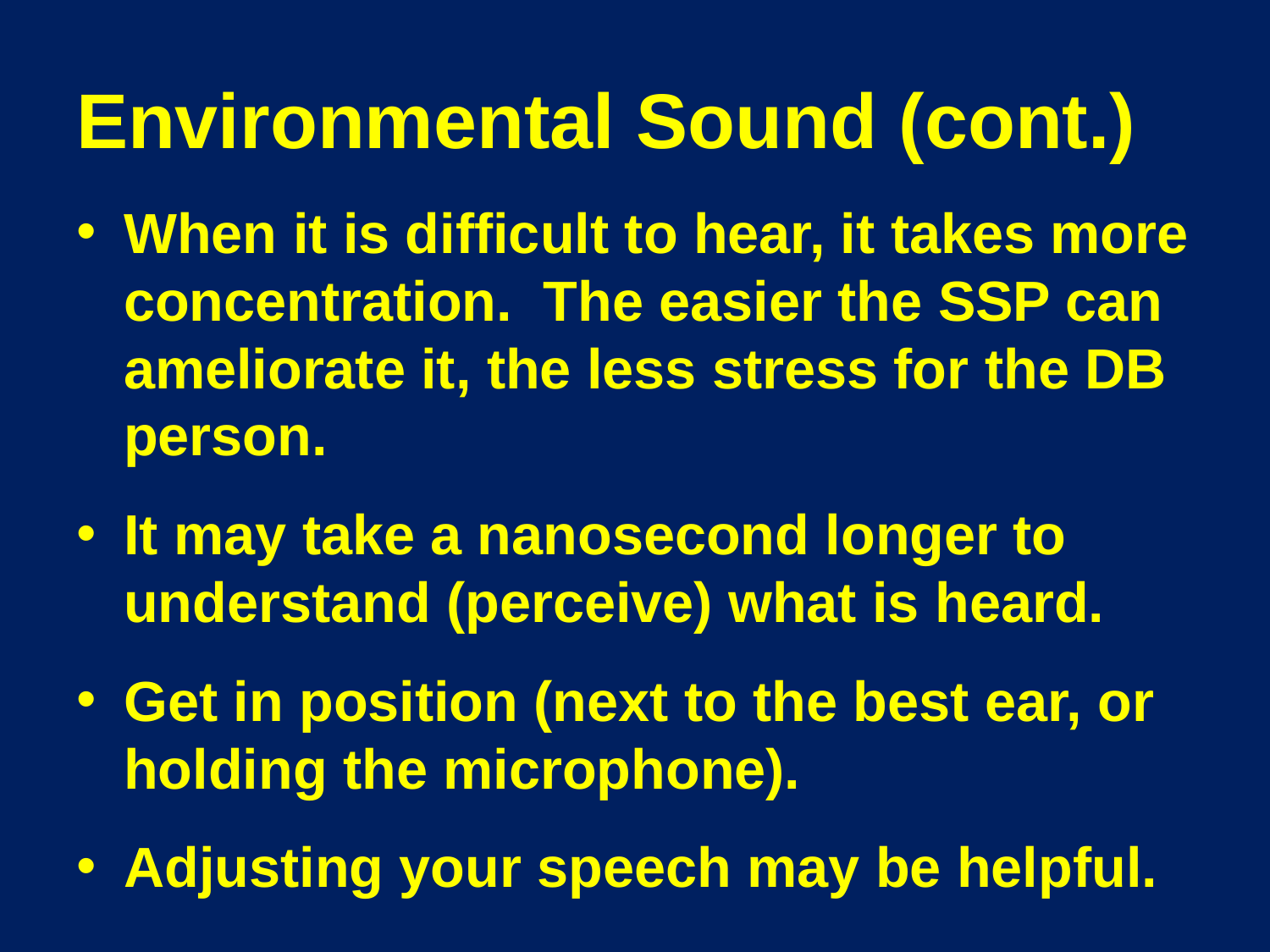

# Environmental Sound (cont.)
When it is difficult to hear, it takes more concentration.  The easier the SSP can ameliorate it, the less stress for the DB person.

It may take a nanosecond longer to understand (perceive) what is heard.

Get in position (next to the best ear, or holding the microphone).

Adjusting your speech may be helpful.